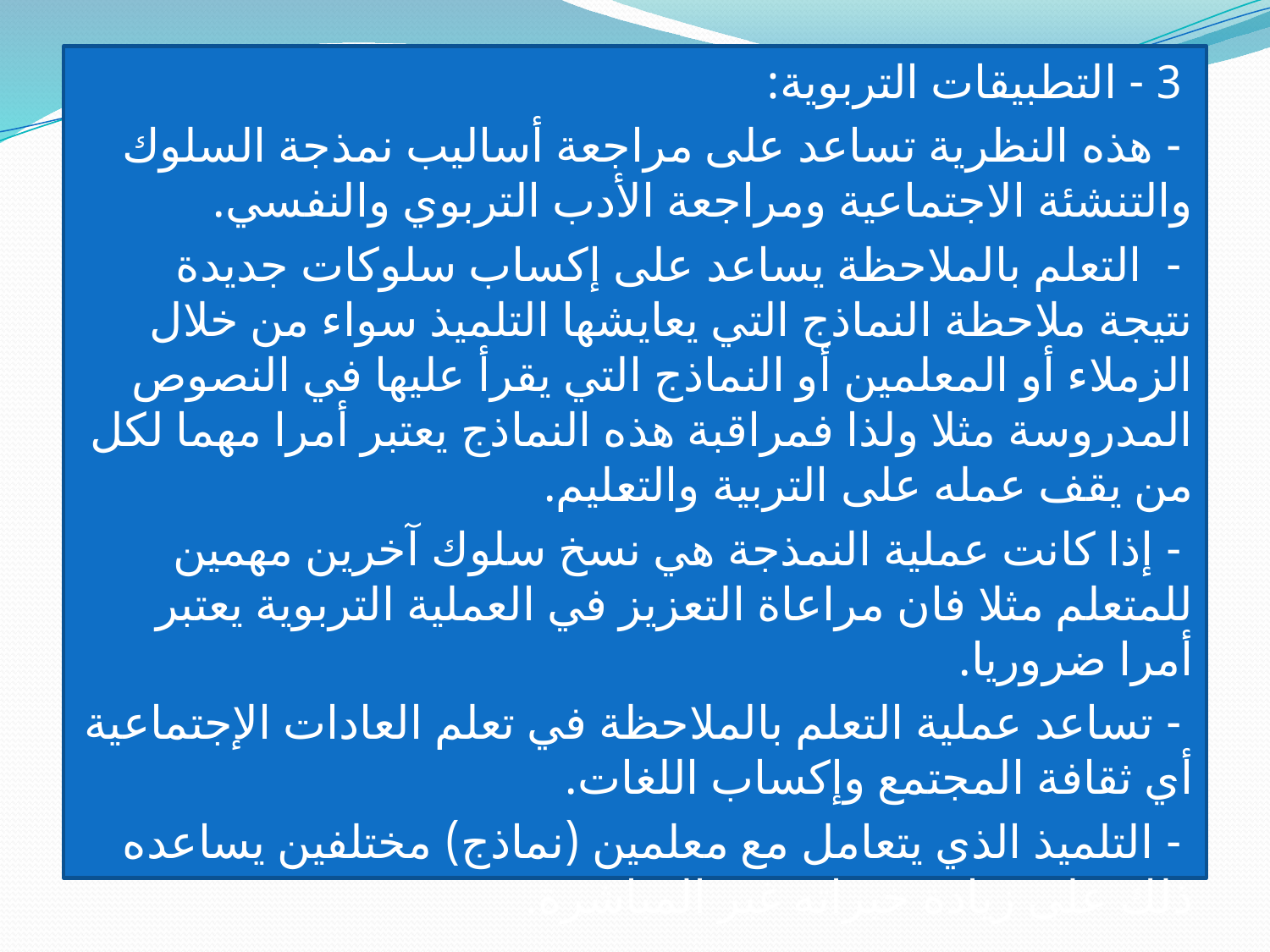

3 - التطبيقات التربوية:
 - هذه النظرية تساعد على مراجعة أساليب نمذجة السلوك والتنشئة الاجتماعية ومراجعة الأدب التربوي والنفسي.
 -  التعلم بالملاحظة يساعد على إكساب سلوكات جديدة نتيجة ملاحظة النماذج التي يعايشها التلميذ سواء من خلال الزملاء أو المعلمين أو النماذج التي يقرأ عليها في النصوص المدروسة مثلا ولذا فمراقبة هذه النماذج يعتبر أمرا مهما لكل من يقف عمله على التربية والتعليم.
 - إذا كانت عملية النمذجة هي نسخ سلوك آخرين مهمين للمتعلم مثلا فان مراعاة التعزيز في العملية التربوية يعتبر أمرا ضروريا.
 - تساعد عملية التعلم بالملاحظة في تعلم العادات الإجتماعية أي ثقافة المجتمع وإكساب اللغات.
 - التلميذ الذي يتعامل مع معلمين (نماذج) مختلفين يساعده ذلك على زيادة خبراته غير المباشرة.